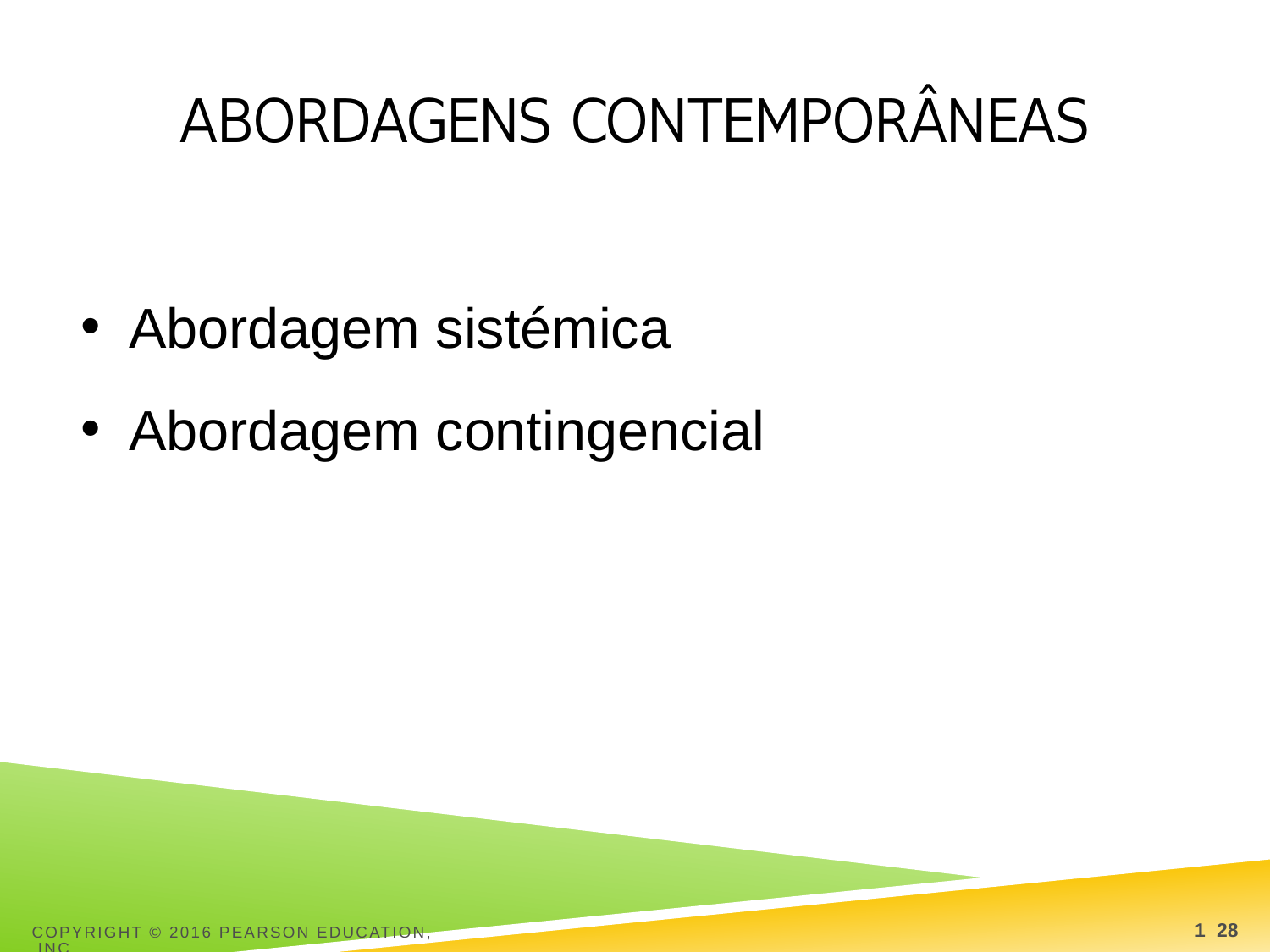

# Abordagens contemporâneas
Abordagem sistémica

Abordagem contingencial
Copyright © 2016 Pearson Education, Inc.
1  28